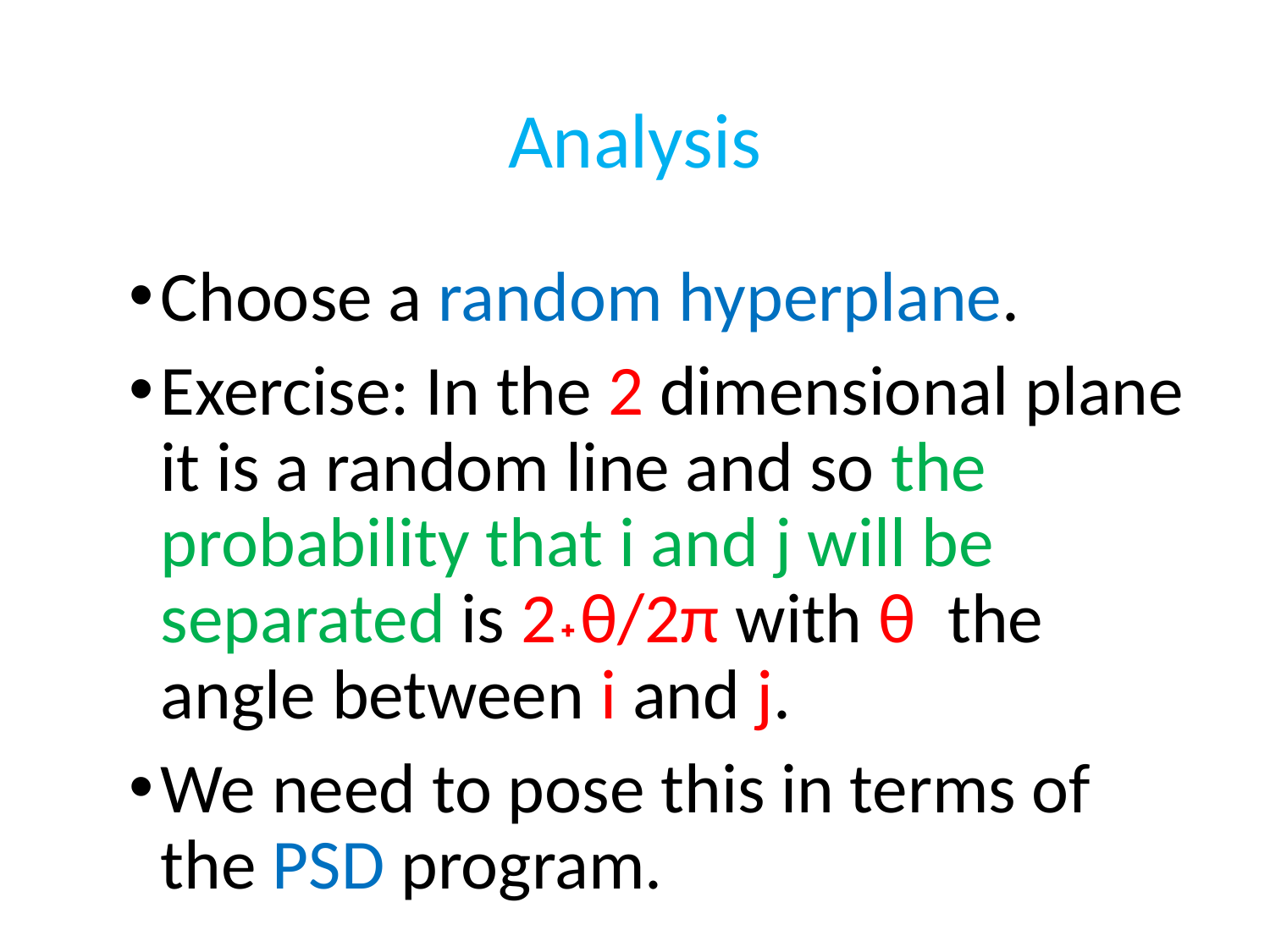

# Analysis
Choose a random hyperplane.
Exercise: In the 2 dimensional plane it is a random line and so the probability that i and j will be separated is 2˖θ/2π with θ  the angle between i and j.
We need to pose this in terms of the PSD program.